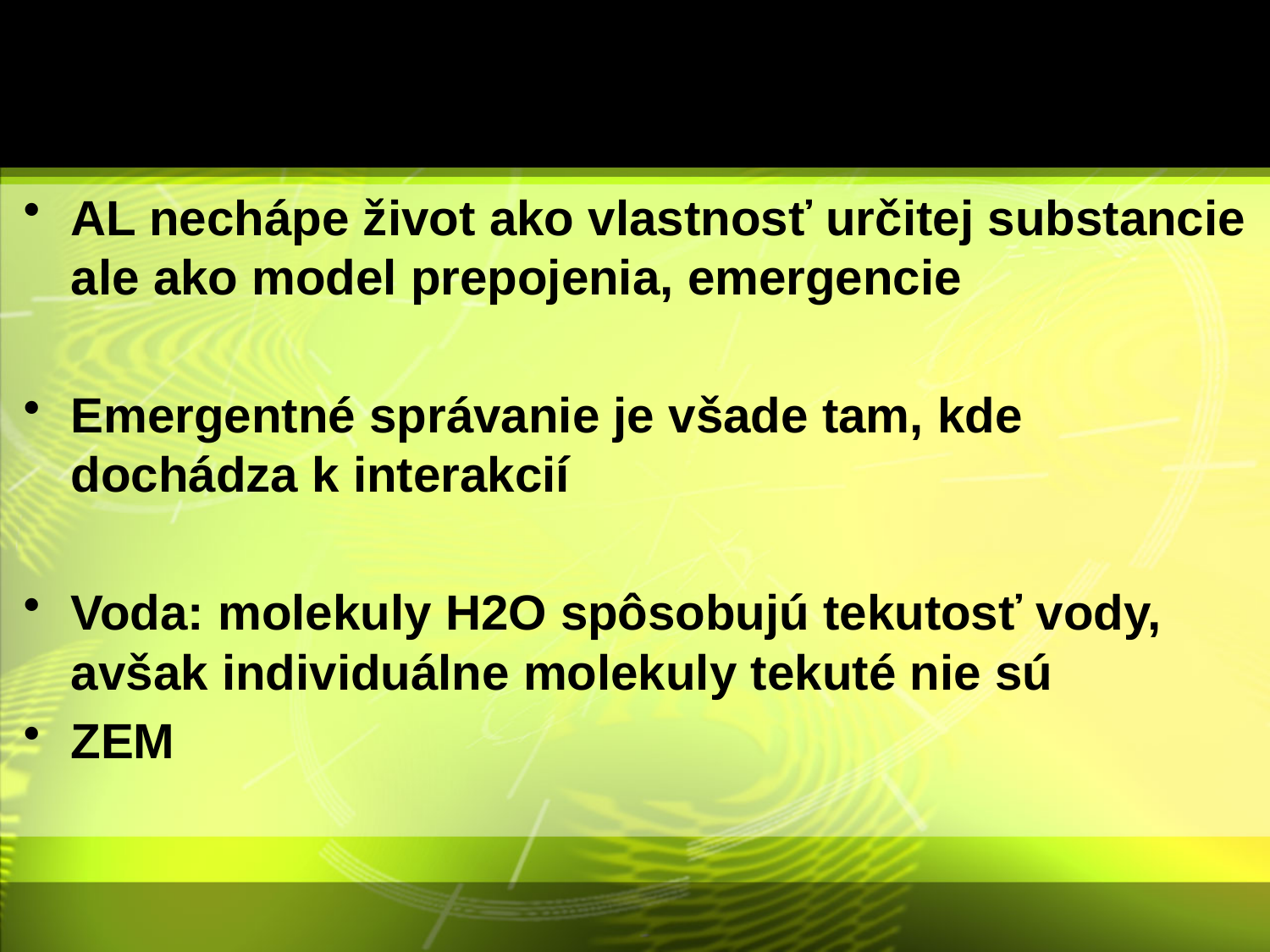

#
AL nechápe život ako vlastnosť určitej substancie ale ako model prepojenia, emergencie

Emergentné správanie je všade tam, kde dochádza k interakcií

Voda: molekuly H2O spôsobujú tekutosť vody, avšak individuálne molekuly tekuté nie sú
ZEM